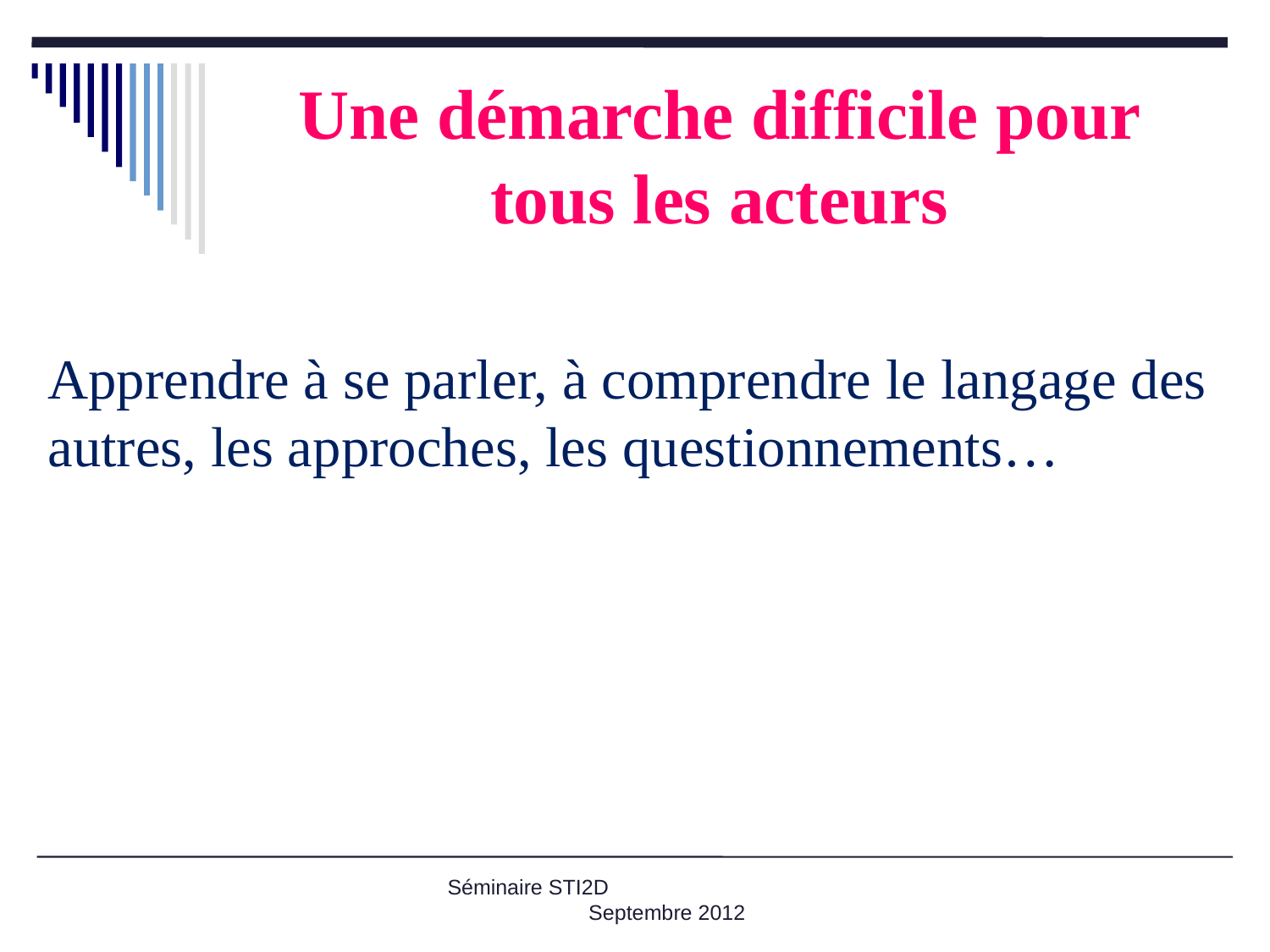

# Une démarche difficile pour tous les acteurs
Apprendre à se parler, à comprendre le langage des autres, les approches, les questionnements…
Séminaire STI2D                                                Septembre 2012